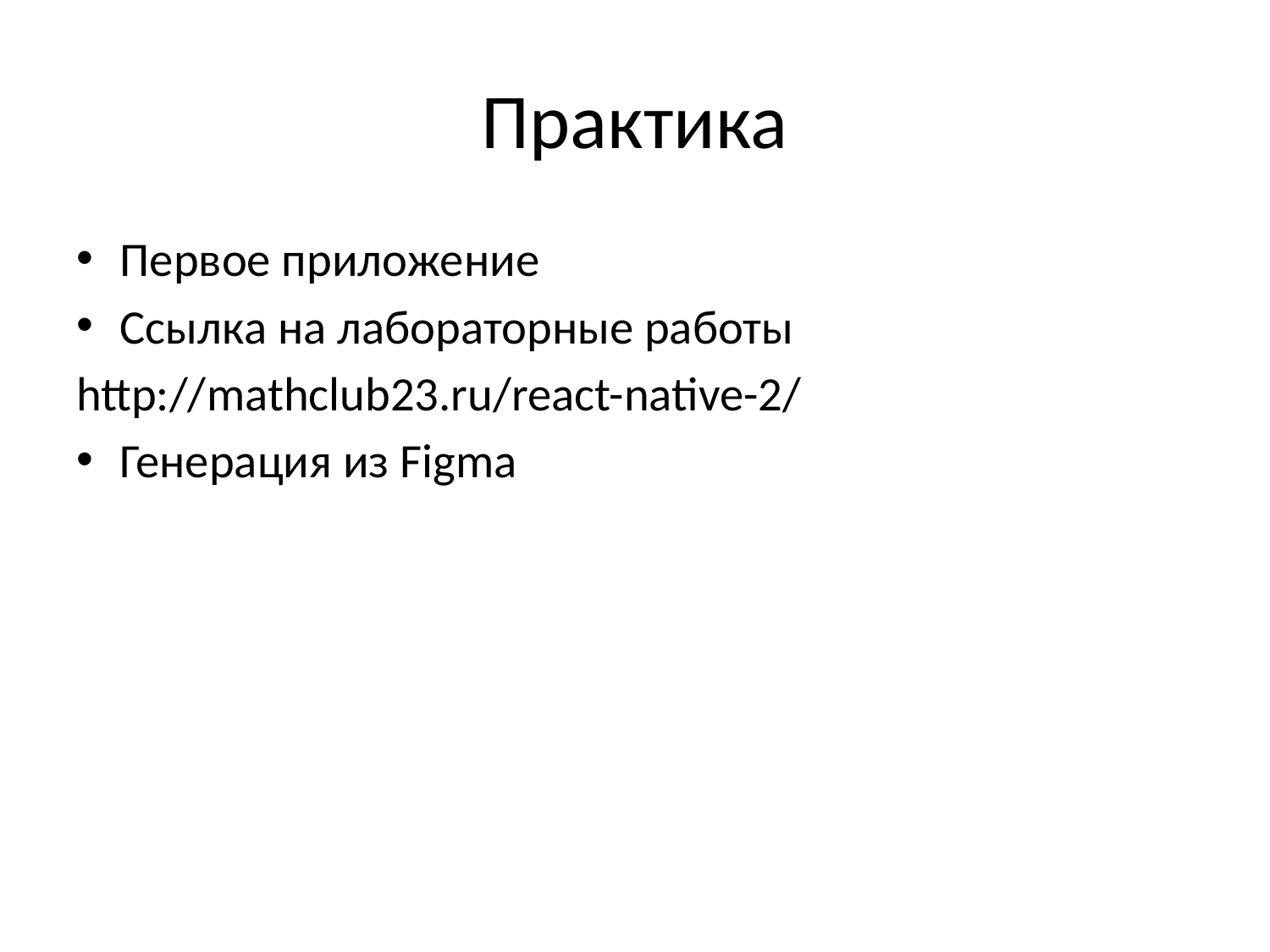

# Практика
Первое приложение
Ссылка на лабораторные работы
http://mathclub23.ru/react-native-2/
Генерация из Figma